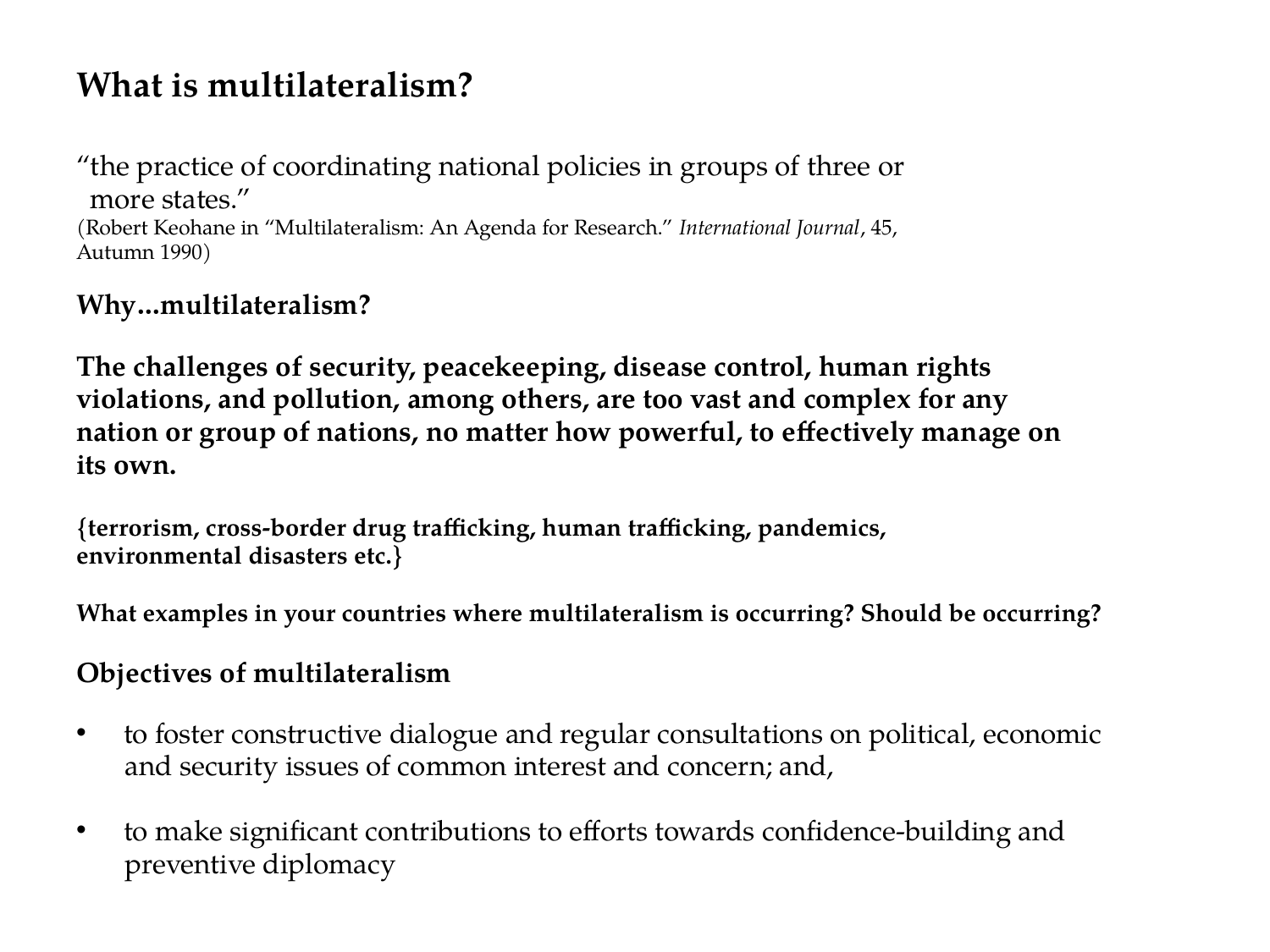

# What is multilateralism?
“the practice of coordinating national policies in groups of three or
  more states.”
(Robert Keohane in “Multilateralism: An Agenda for Research.” International Journal, 45,
Autumn 1990)

Why…multilateralism?

The challenges of security, peacekeeping, disease control, human rights
violations, and pollution, among others, are too vast and complex for any
nation or group of nations, no matter how powerful, to effectively manage on
its own.

{terrorism, cross-border drug trafficking, human trafficking, pandemics,
environmental disasters etc.}

What examples in your countries where multilateralism is occurring? Should be occurring?

Objectives of multilateralism

to foster constructive dialogue and regular consultations on political, economic
       and security issues of common interest and concern; and,

to make significant contributions to efforts towards confidence-building and
       preventive diplomacy